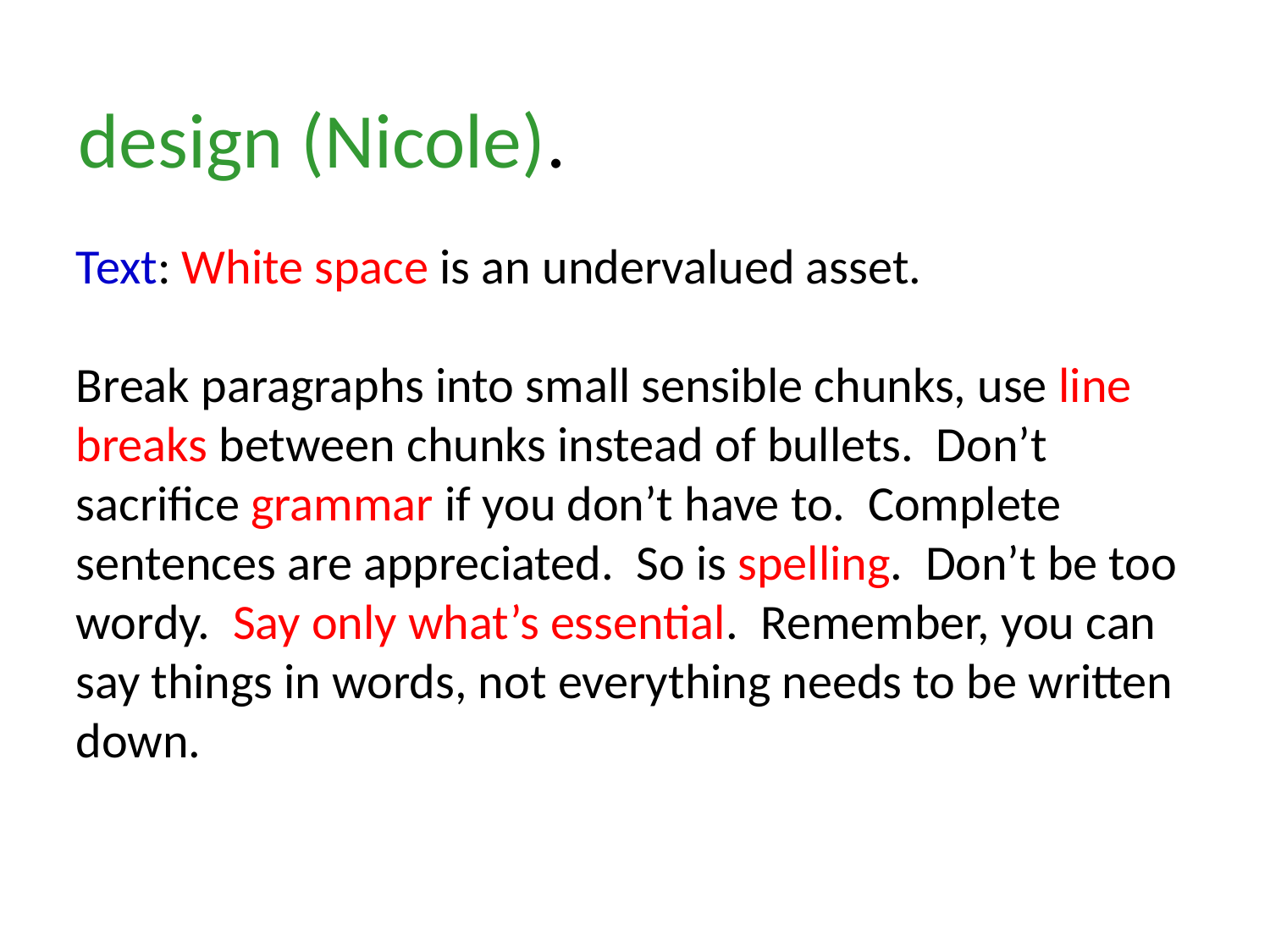

design (Nicole).
Text: White space is an undervalued asset.

Break paragraphs into small sensible chunks, use line breaks between chunks instead of bullets.  Don’t sacrifice grammar if you don’t have to.  Complete sentences are appreciated.  So is spelling.  Don’t be too wordy.  Say only what’s essential.  Remember, you can say things in words, not everything needs to be written down.